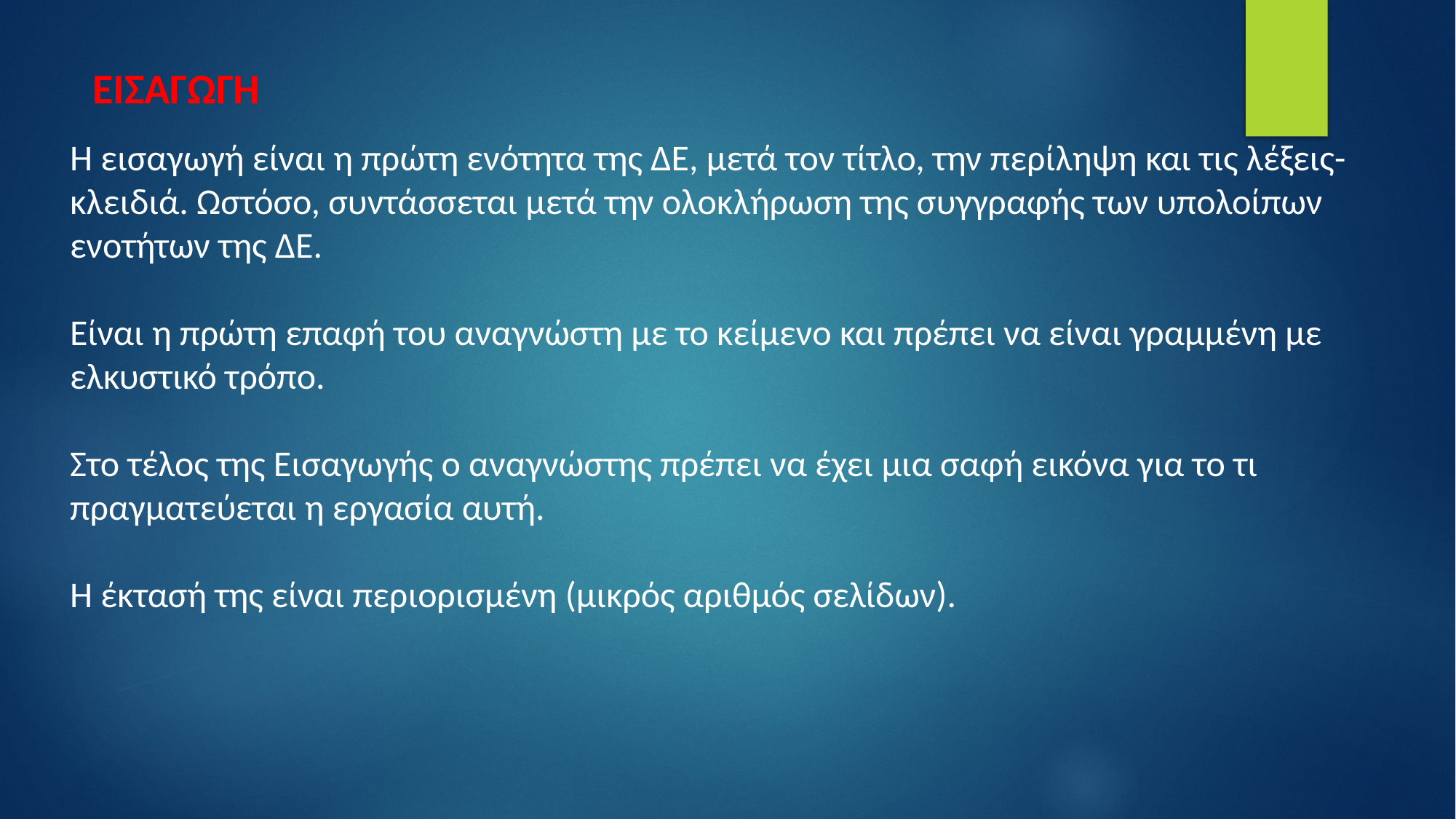

ΕΙΣΑΓΩΓΗ
Η εισαγωγή είναι η πρώτη ενότητα της ΔΕ, μετά τον τίτλο, την περίληψη και τις λέξεις- κλειδιά. Ωστόσο, συντάσσεται μετά την ολοκλήρωση της συγγραφής των υπολοίπων ενοτήτων της ΔΕ.

Είναι η πρώτη επαφή του αναγνώστη με το κείμενο και πρέπει να είναι γραμμένη με ελκυστικό τρόπο.

Στο τέλος της Εισαγωγής ο αναγνώστης πρέπει να έχει μια σαφή εικόνα για το τι πραγματεύεται η εργασία αυτή.

Η έκτασή της είναι περιορισμένη (μικρός αριθμός σελίδων).